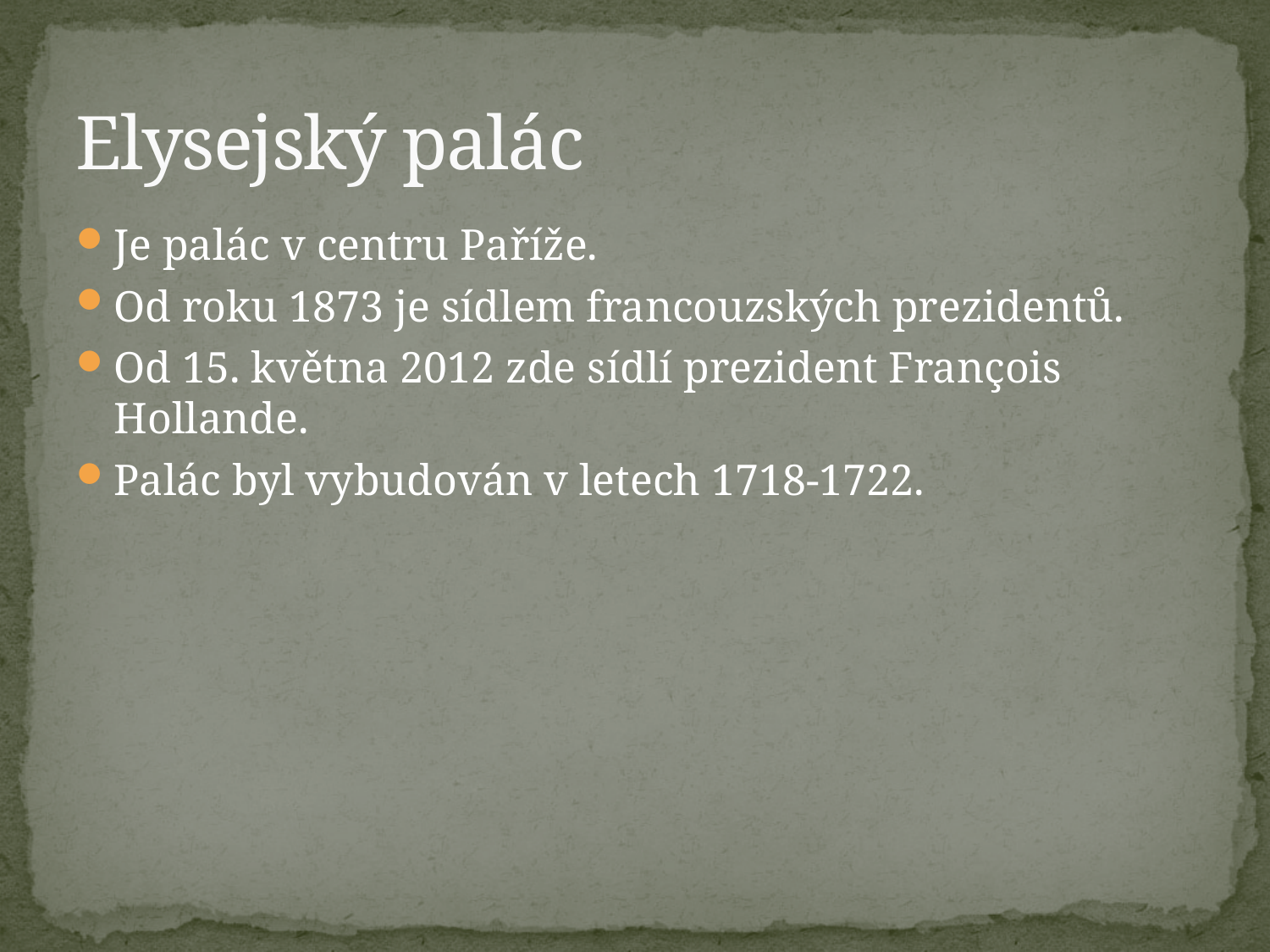

# Elysejský palác
Je palác v centru Paříže.
Od roku 1873 je sídlem francouzských prezidentů.
Od 15. května 2012 zde sídlí prezident François Hollande.
Palác byl vybudován v letech 1718-1722.